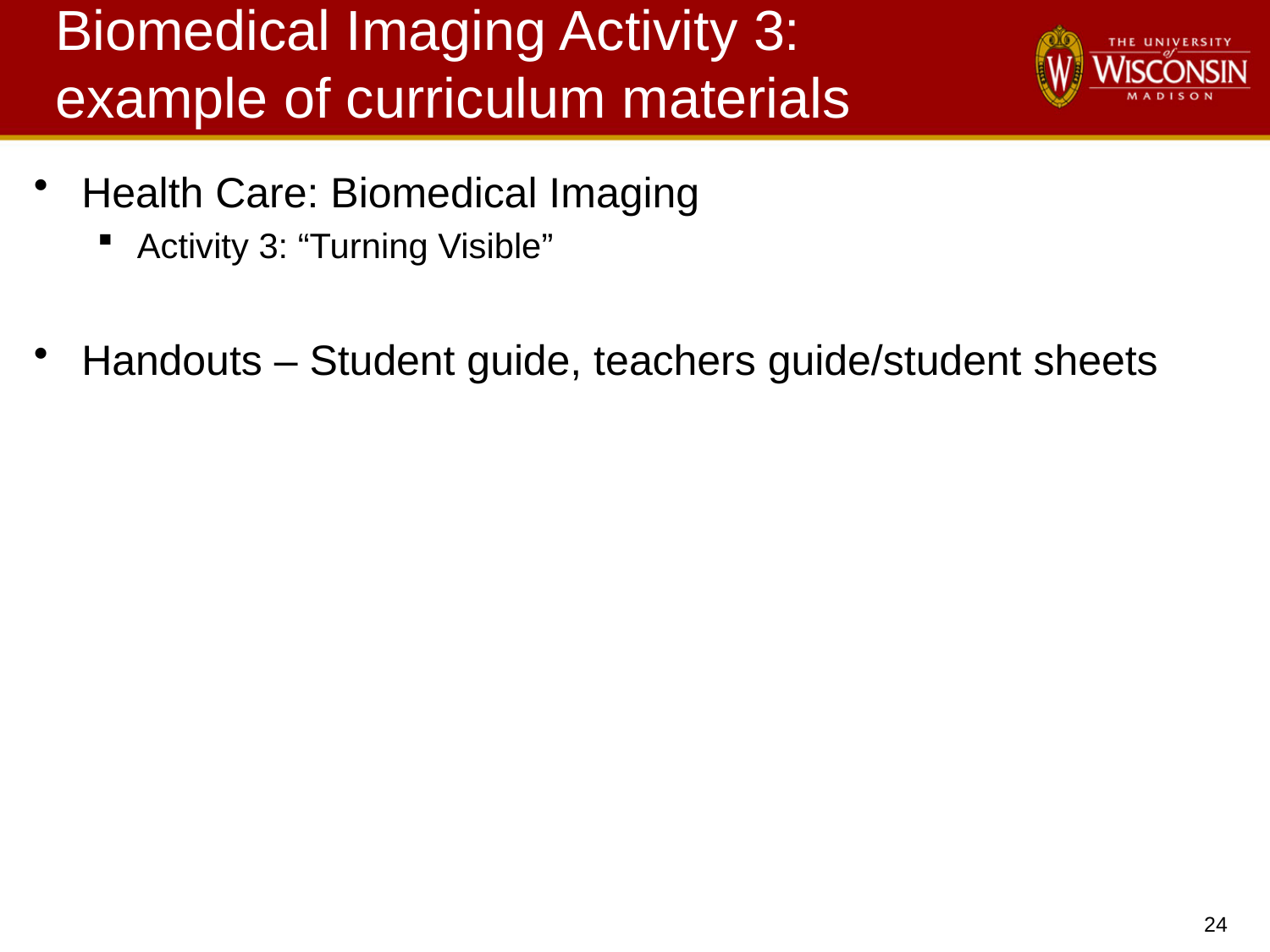

# Biomedical Imaging Activity 3: example of curriculum materials
Health Care: Biomedical Imaging
Activity 3: “Turning Visible”

Handouts – Student guide, teachers guide/student sheets